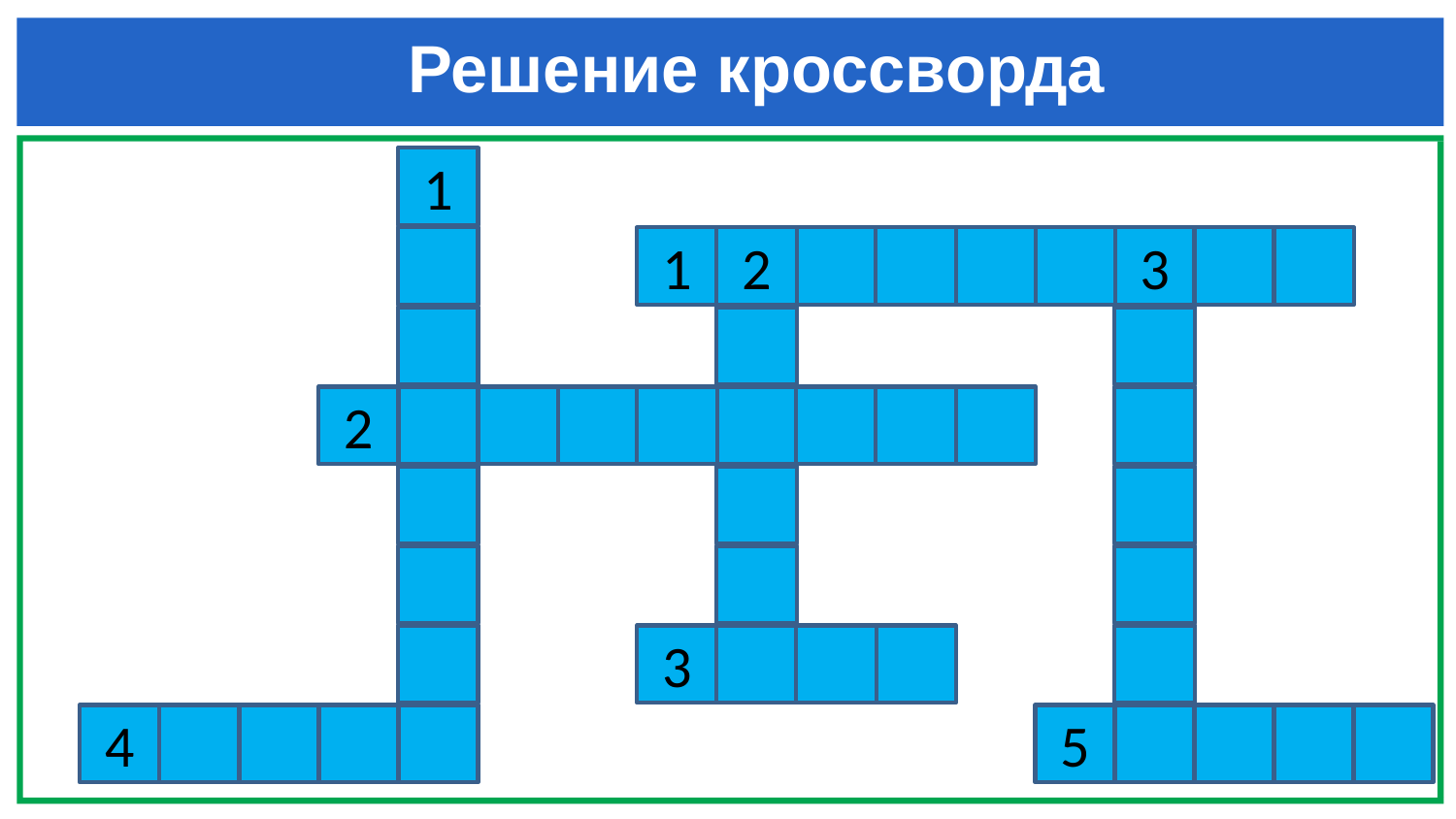

# Решение кроссворда

1

1
2

3

2

3

4

5